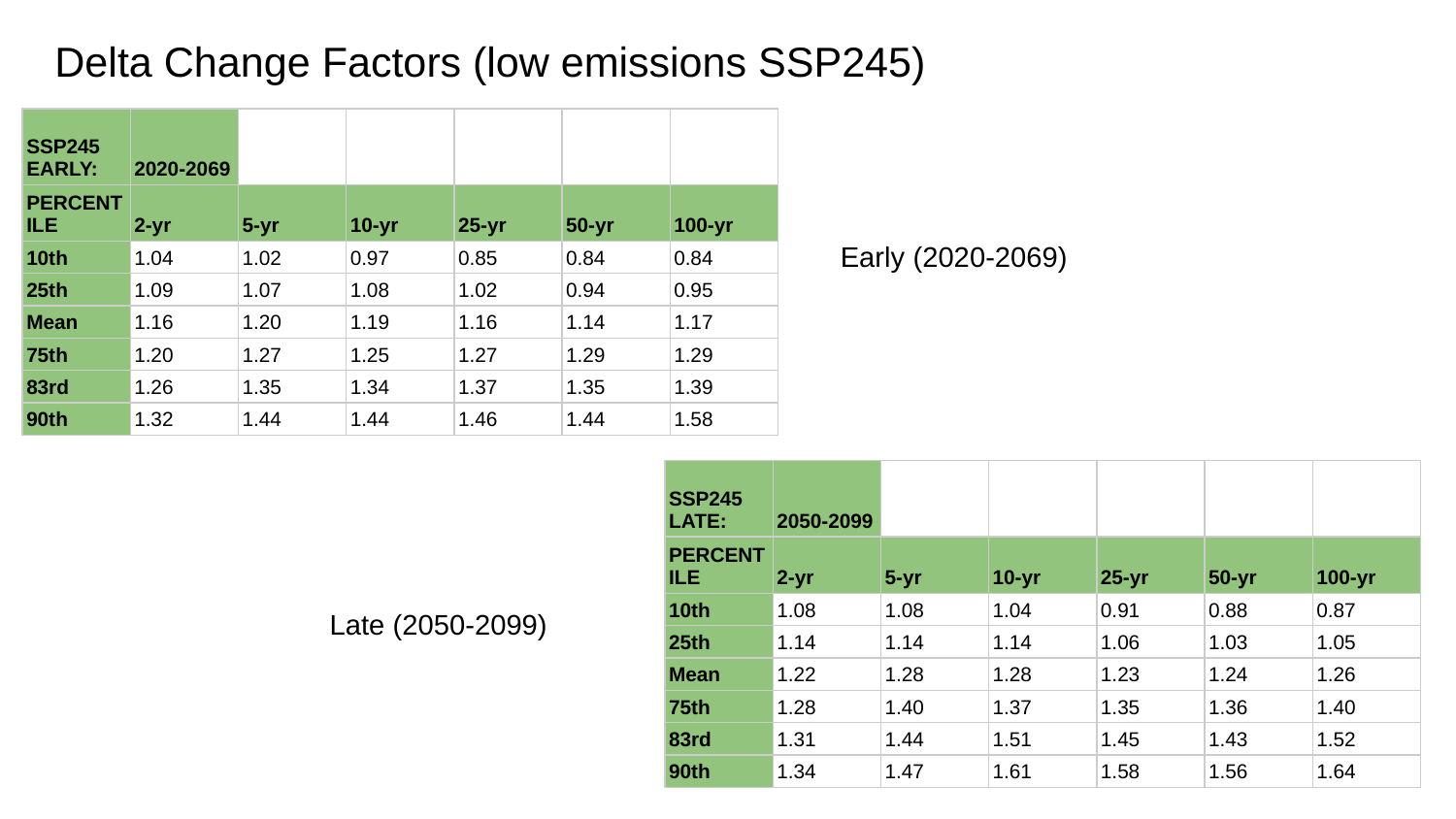

# Delta Change Factors (low emissions SSP245)
| SSP245 EARLY: | 2020-2069 |  |  |  |  |  |
| --- | --- | --- | --- | --- | --- | --- |
| PERCENTILE | 2-yr | 5-yr | 10-yr | 25-yr | 50-yr | 100-yr |
| 10th | 1.04 | 1.02 | 0.97 | 0.85 | 0.84 | 0.84 |
| 25th | 1.09 | 1.07 | 1.08 | 1.02 | 0.94 | 0.95 |
| Mean | 1.16 | 1.20 | 1.19 | 1.16 | 1.14 | 1.17 |
| 75th | 1.20 | 1.27 | 1.25 | 1.27 | 1.29 | 1.29 |
| 83rd | 1.26 | 1.35 | 1.34 | 1.37 | 1.35 | 1.39 |
| 90th | 1.32 | 1.44 | 1.44 | 1.46 | 1.44 | 1.58 |
Early (2020-2069)
| SSP245 LATE: | 2050-2099 |  |  |  |  |  |
| --- | --- | --- | --- | --- | --- | --- |
| PERCENTILE | 2-yr | 5-yr | 10-yr | 25-yr | 50-yr | 100-yr |
| 10th | 1.08 | 1.08 | 1.04 | 0.91 | 0.88 | 0.87 |
| 25th | 1.14 | 1.14 | 1.14 | 1.06 | 1.03 | 1.05 |
| Mean | 1.22 | 1.28 | 1.28 | 1.23 | 1.24 | 1.26 |
| 75th | 1.28 | 1.40 | 1.37 | 1.35 | 1.36 | 1.40 |
| 83rd | 1.31 | 1.44 | 1.51 | 1.45 | 1.43 | 1.52 |
| 90th | 1.34 | 1.47 | 1.61 | 1.58 | 1.56 | 1.64 |
Late (2050-2099)